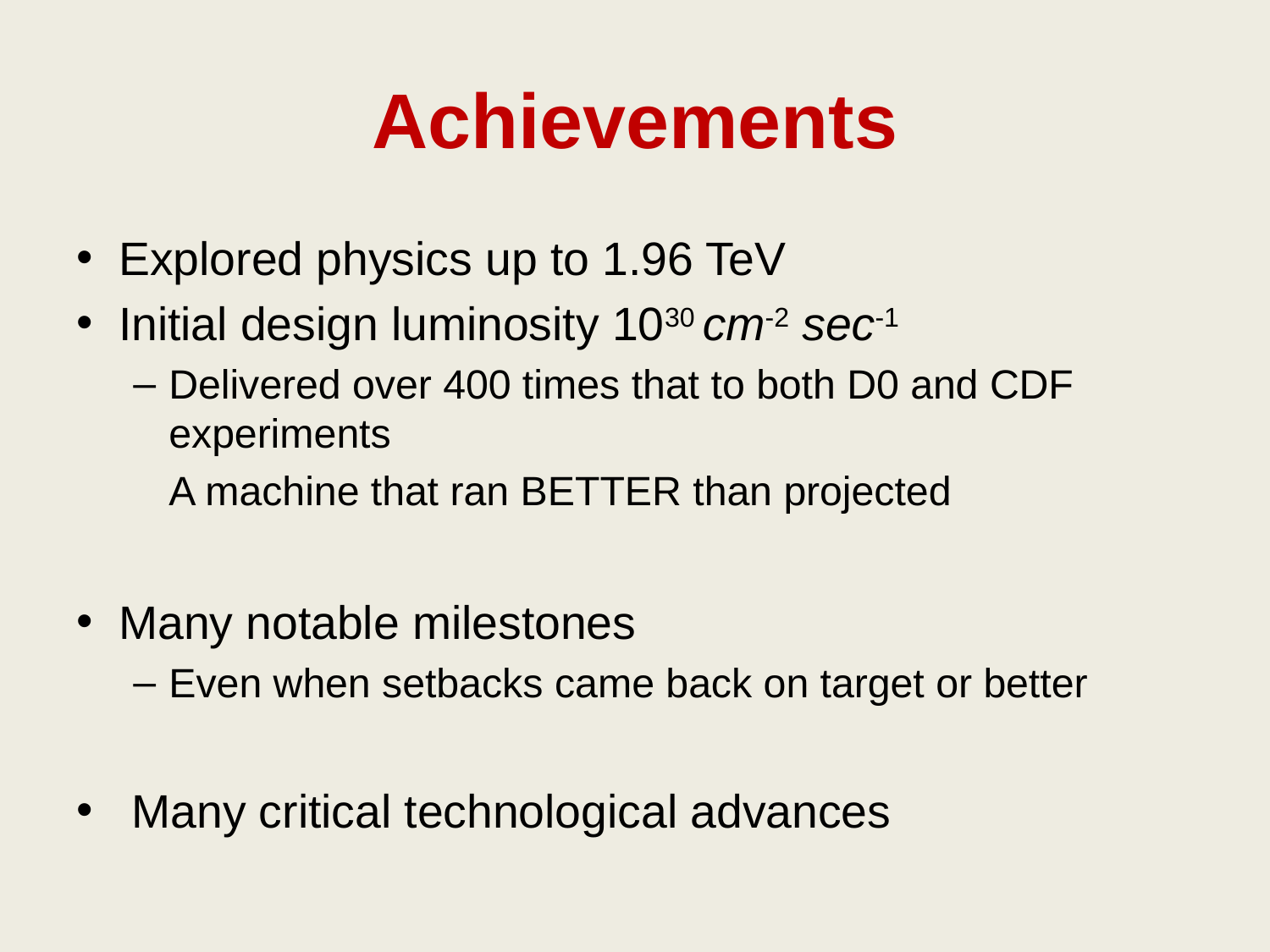

# Achievements
Explored physics up to 1.96 TeV
Initial design luminosity 1030 cm-2 sec-1
Delivered over 400 times that to both D0 and CDF experiments
	A machine that ran BETTER than projected

Many notable milestones
Even when setbacks came back on target or better

 Many critical technological advances